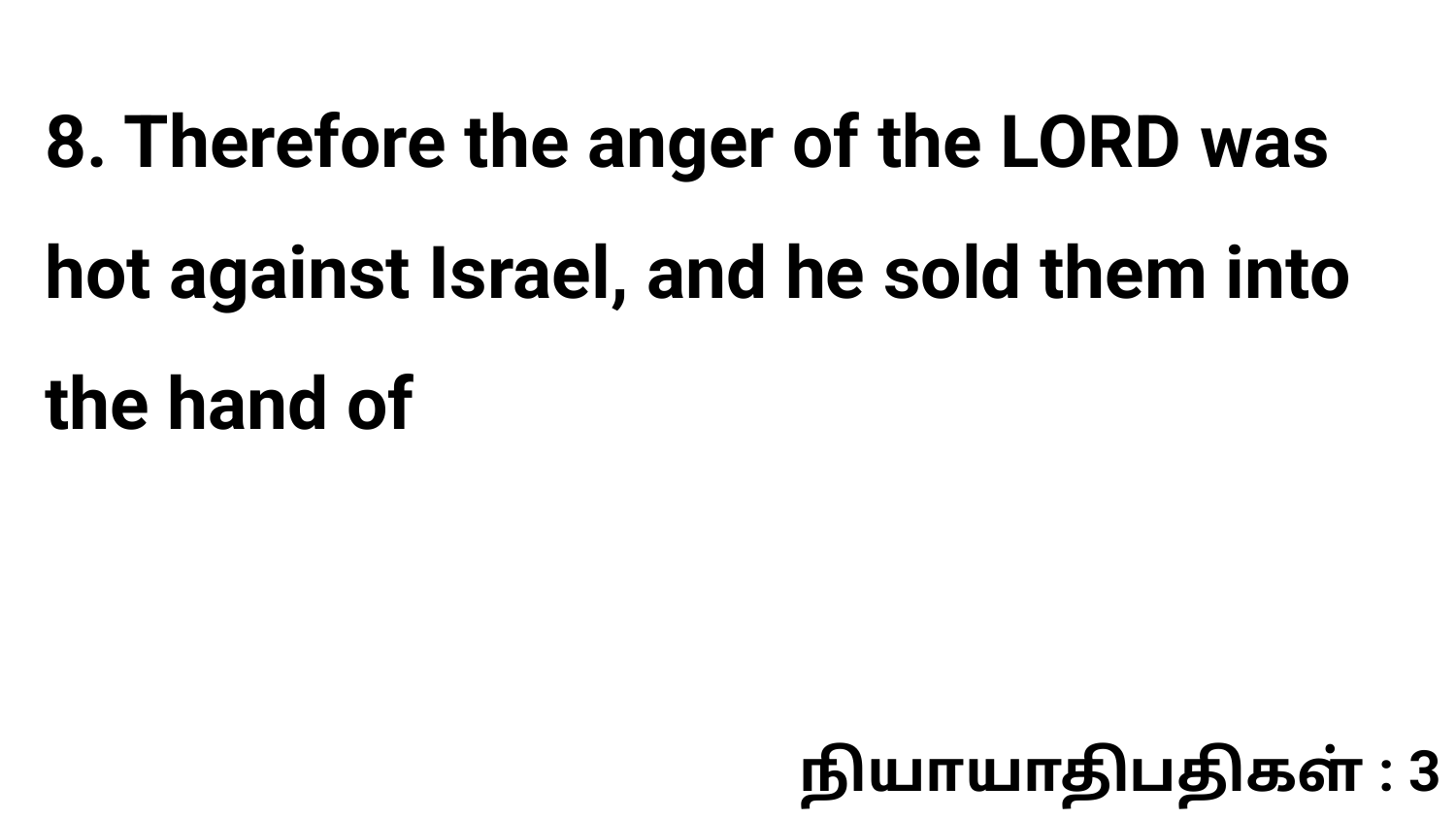

8. Therefore the anger of the LORD was hot against Israel, and he sold them into the hand of
நியாயாதிபதிகள் : 3